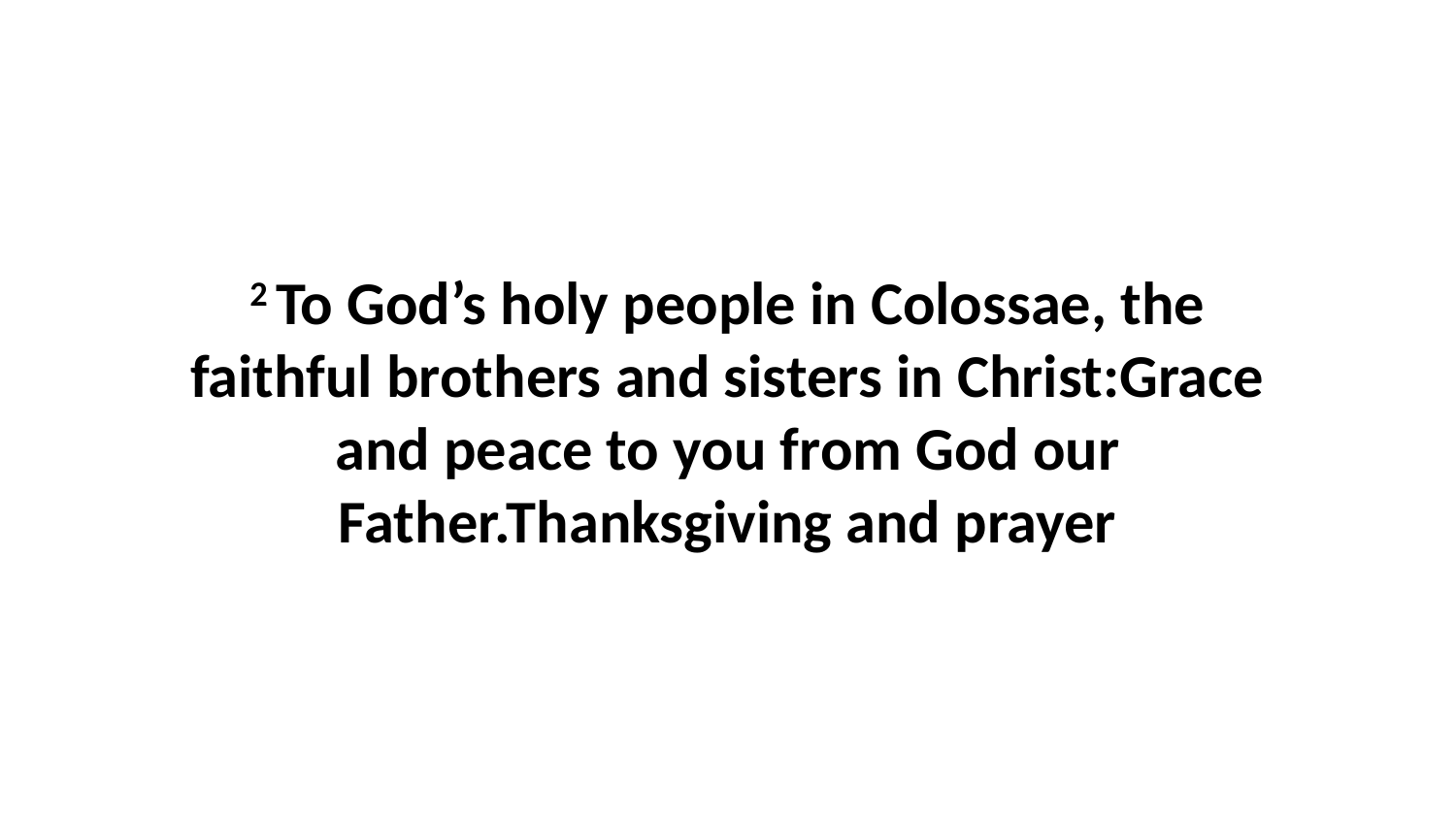

2 To God’s holy people in Colossae, the faithful brothers and sisters in Christ:Grace and peace to you from God our Father.Thanksgiving and prayer